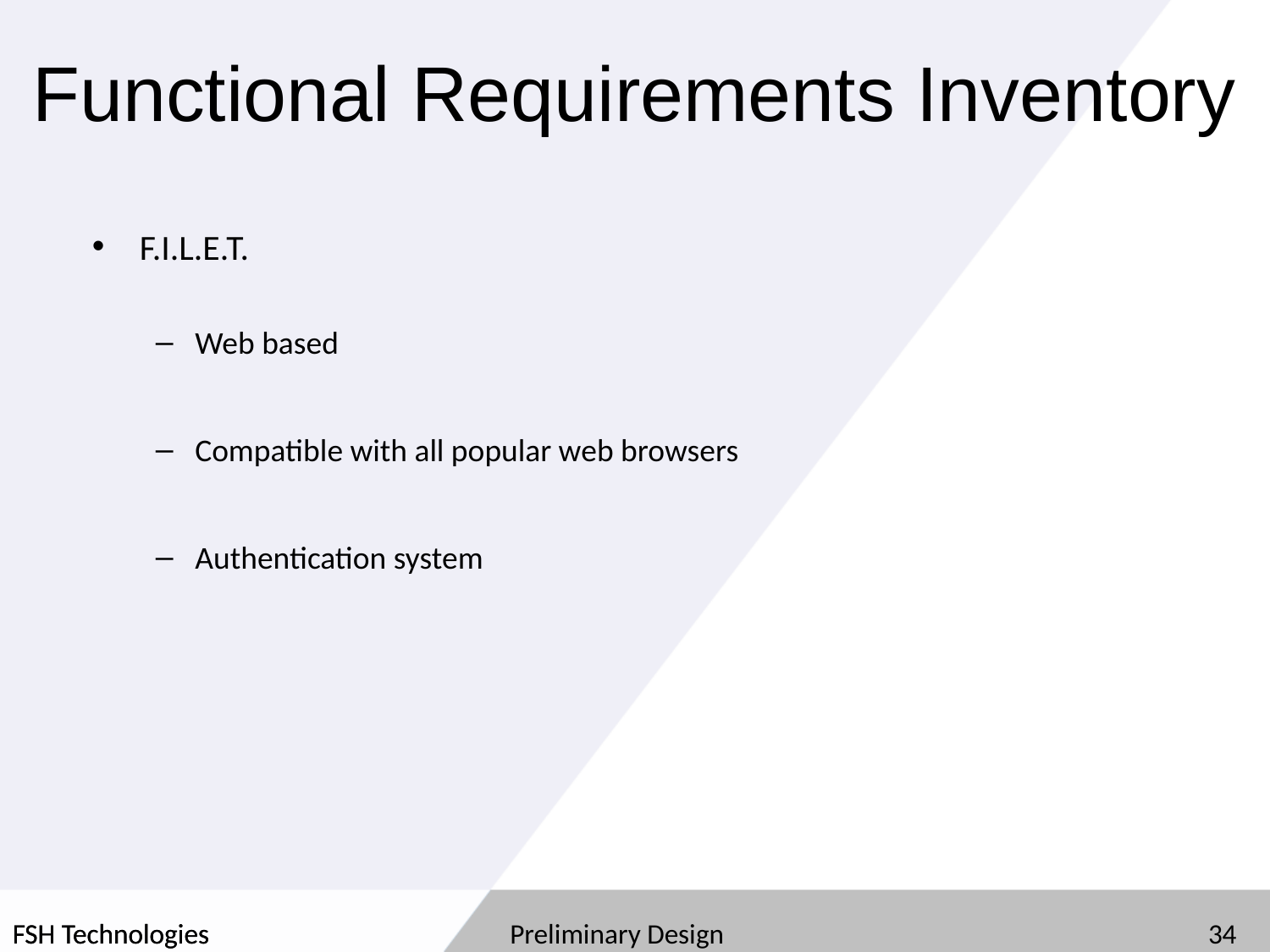

# Functional Requirements Inventory
F.I.L.E.T.

Web based

Compatible with all popular web browsers

Authentication system